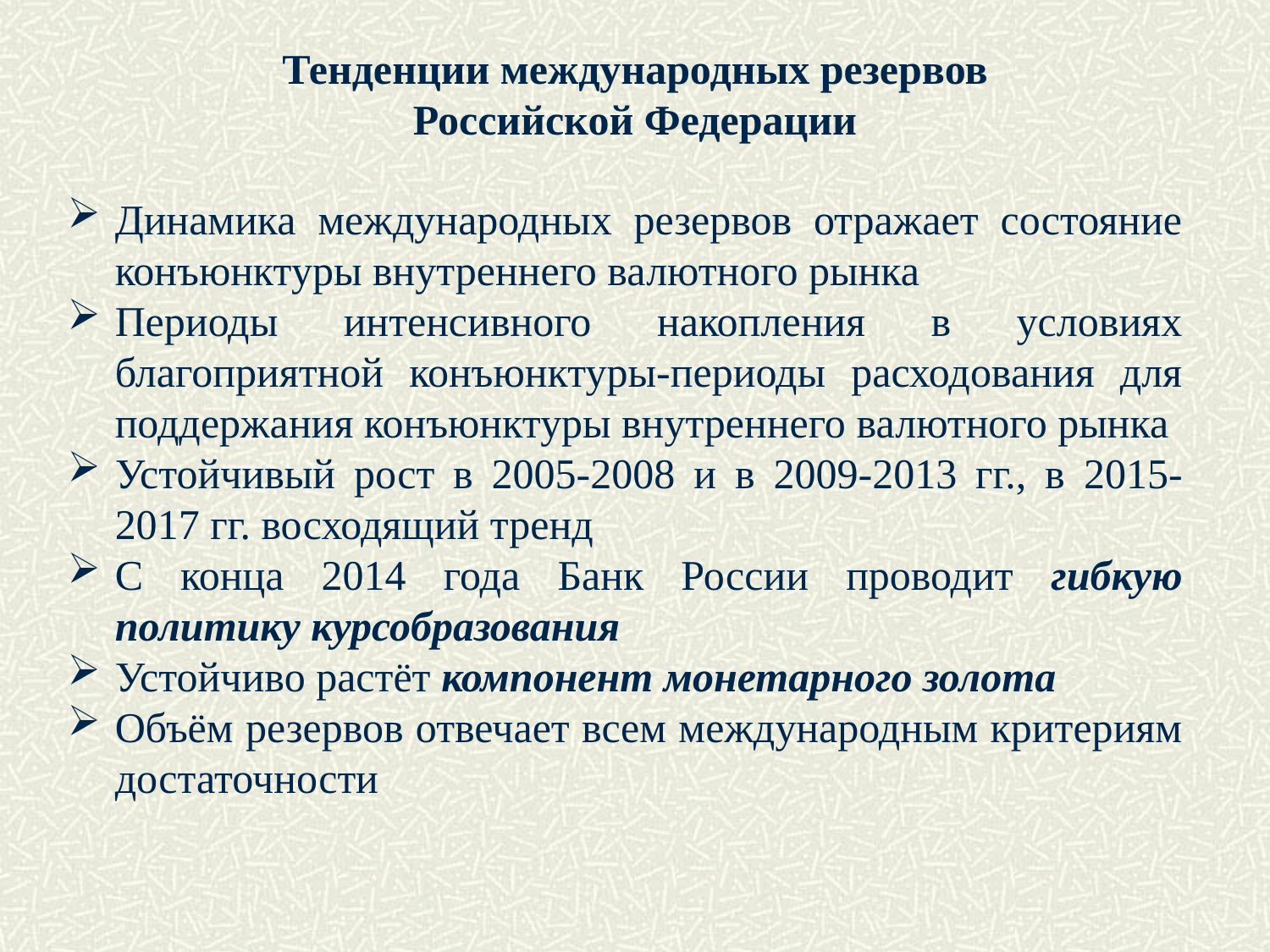

Тенденции международных резервов Российской Федерации
Динамика международных резервов отражает состояние конъюнктуры внутреннего валютного рынка
Периоды интенсивного накопления в условиях благоприятной конъюнктуры-периоды расходования для поддержания конъюнктуры внутреннего валютного рынка
Устойчивый рост в 2005-2008 и в 2009-2013 гг., в 2015-2017 гг. восходящий тренд
С конца 2014 года Банк России проводит гибкую политику курсобразования
Устойчиво растёт компонент монетарного золота
Объём резервов отвечает всем международным критериям достаточности